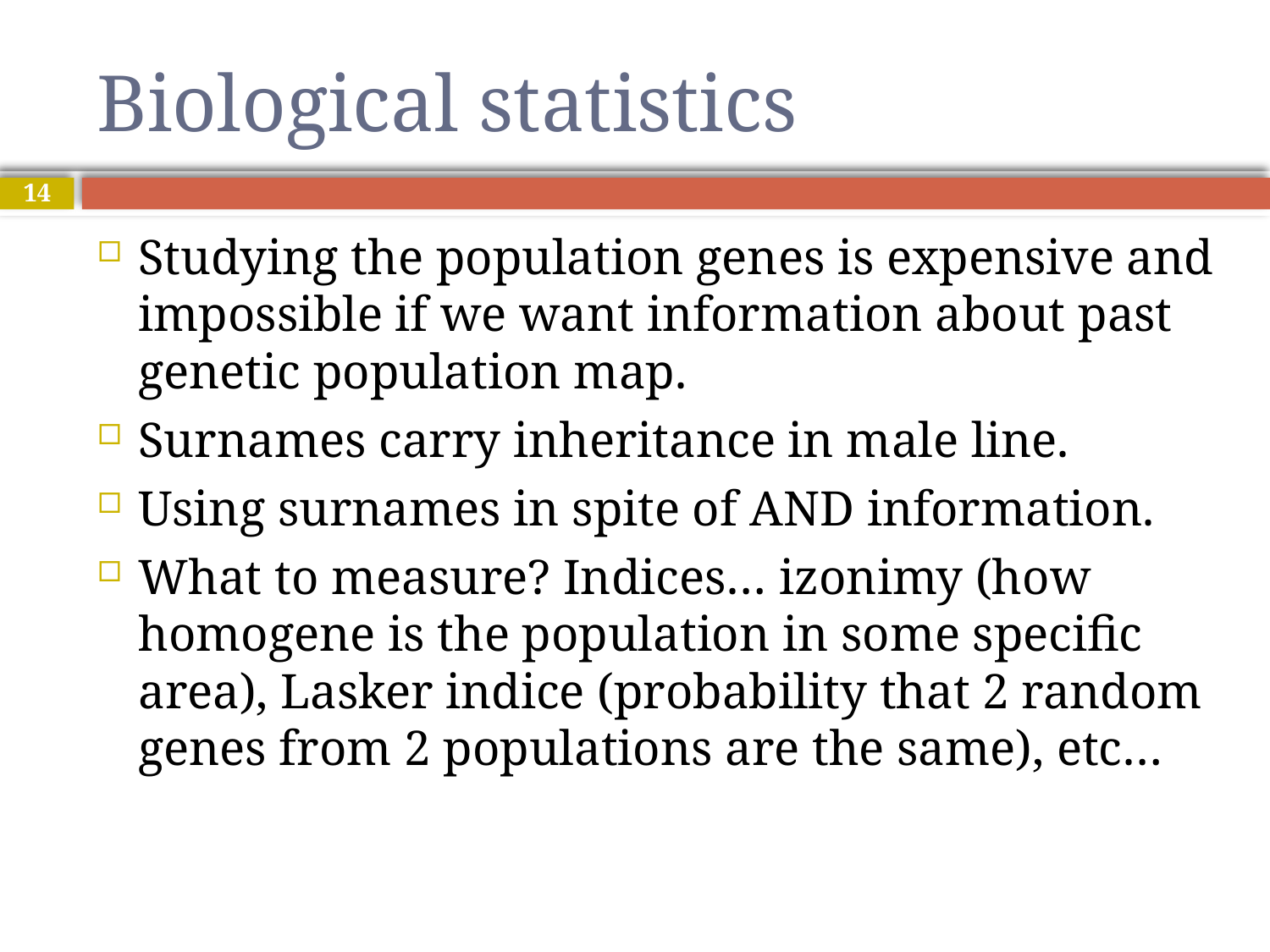

# Biological statistics
14
Studying the population genes is expensive and impossible if we want information about past genetic population map.
Surnames carry inheritance in male line.
Using surnames in spite of AND information.
What to measure? Indices… izonimy (how homogene is the population in some specific area), Lasker indice (probability that 2 random genes from 2 populations are the same), etc…